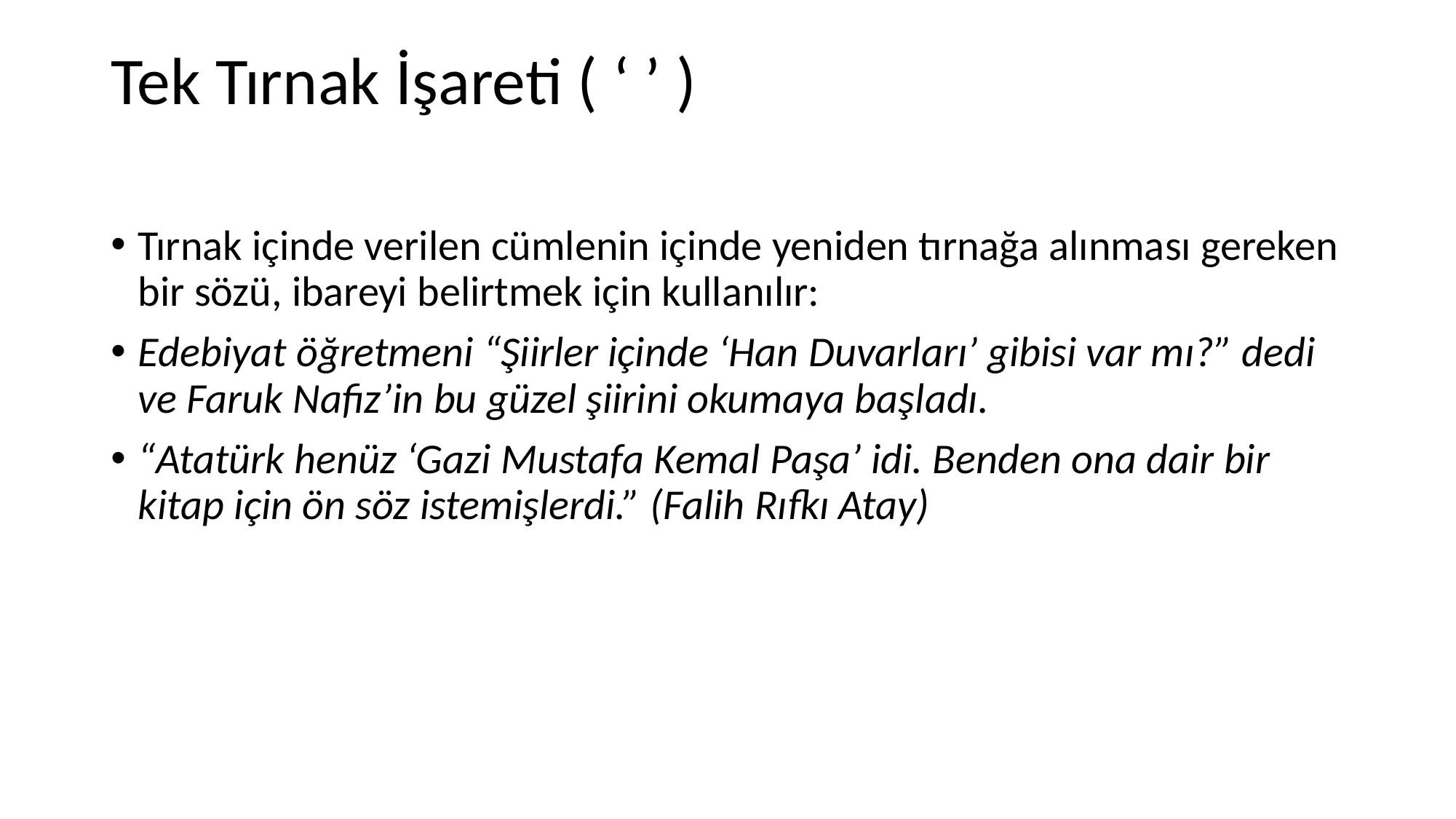

# Tek Tırnak İşareti ( ‘ ’ )
Tırnak içinde verilen cümlenin içinde yeniden tırnağa alınması gereken bir sözü, ibareyi belirtmek için kullanılır:
Edebiyat öğretmeni “Şiirler içinde ‘Han Duvarları’ gibisi var mı?” dedi ve Faruk Nafiz’in bu güzel şiirini okumaya başladı.
“Atatürk henüz ‘Gazi Mustafa Kemal Paşa’ idi. Benden ona dair bir kitap için ön söz istemişlerdi.” (Falih Rıfkı Atay)